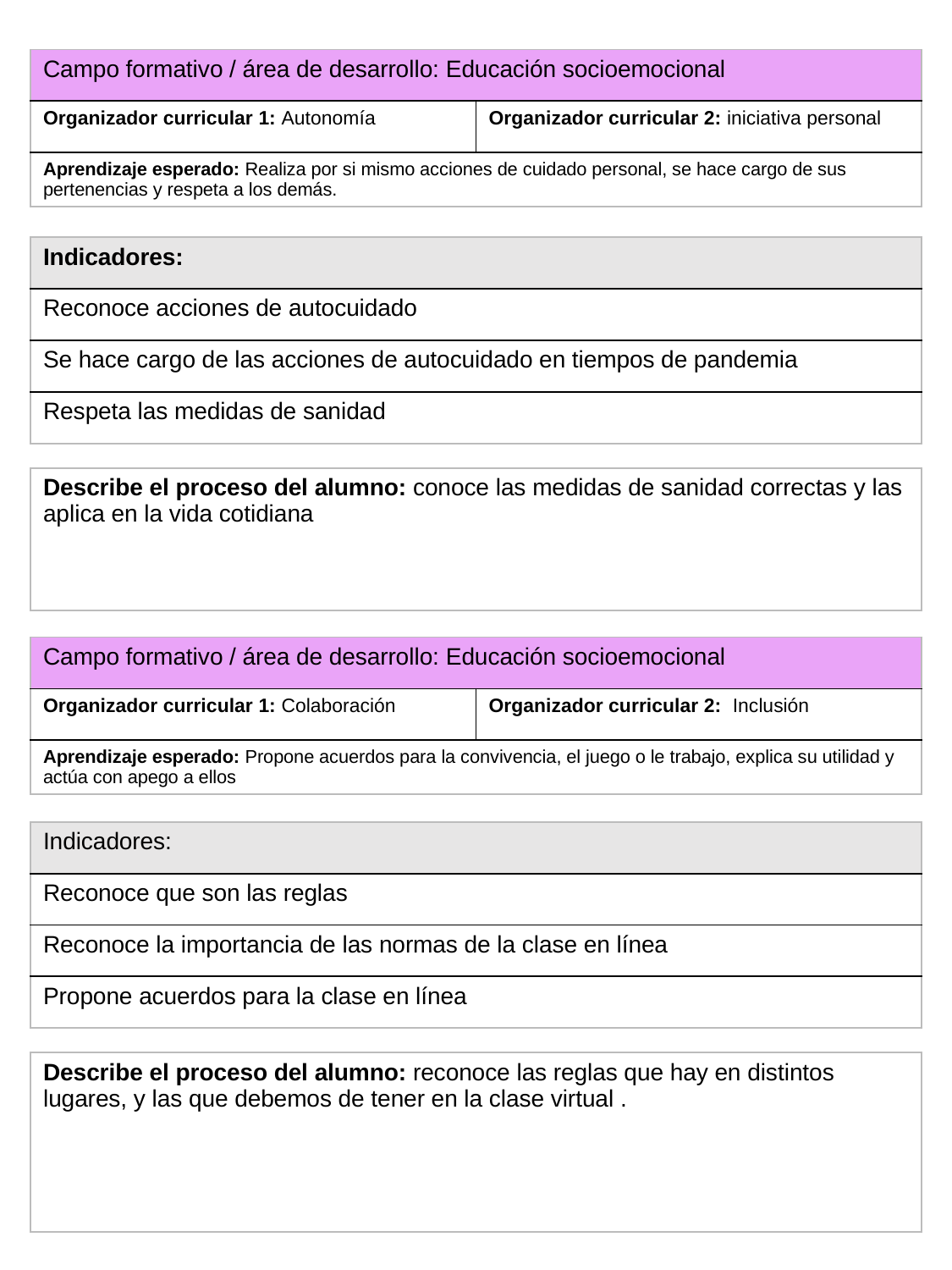

| Campo formativo / área de desarrollo: Educación socioemocional |  |
| --- | --- |
| Organizador curricular 1: Autonomía | Organizador curricular 2: iniciativa personal |
| Aprendizaje esperado: Realiza por si mismo acciones de cuidado personal, se hace cargo de sus pertenencias y respeta a los demás. |  |
| Indicadores: |
| --- |
| Reconoce acciones de autocuidado |
| Se hace cargo de las acciones de autocuidado en tiempos de pandemia |
| Respeta las medidas de sanidad |
| Describe el proceso del alumno: conoce las medidas de sanidad correctas y las aplica en la vida cotidiana |
| --- |
| Campo formativo / área de desarrollo: Educación socioemocional |  |
| --- | --- |
| Organizador curricular 1: Colaboración | Organizador curricular 2: Inclusión |
| Aprendizaje esperado: Propone acuerdos para la convivencia, el juego o le trabajo, explica su utilidad y actúa con apego a ellos |  |
| Indicadores: |
| --- |
| Reconoce que son las reglas |
| Reconoce la importancia de las normas de la clase en línea |
| Propone acuerdos para la clase en línea |
| Describe el proceso del alumno: reconoce las reglas que hay en distintos lugares, y las que debemos de tener en la clase virtual . |
| --- |